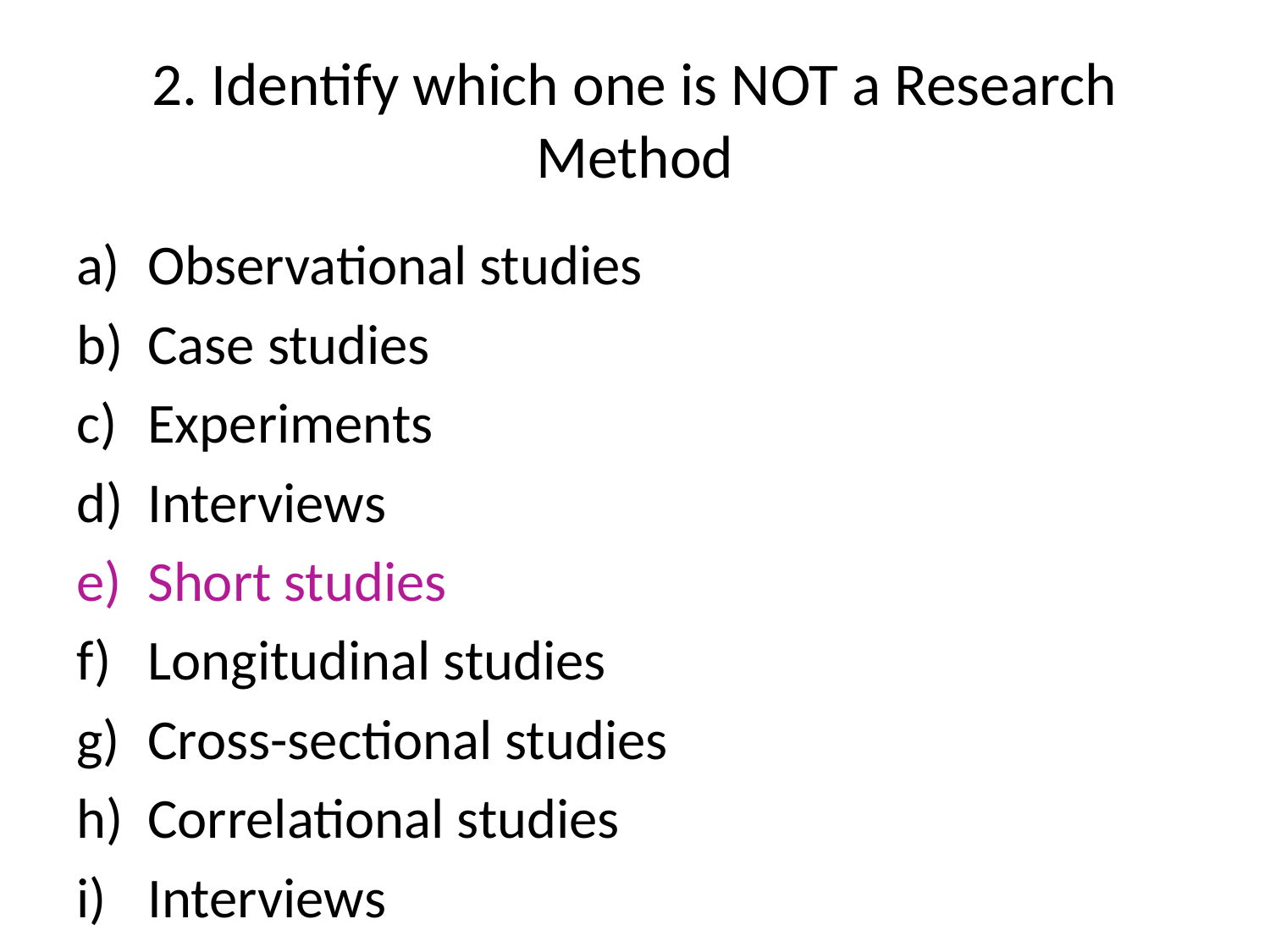

# 2. Identify which one is NOT a Research Method
Observational studies
Case studies
Experiments
Interviews
Short studies
Longitudinal studies
Cross-sectional studies
Correlational studies
Interviews